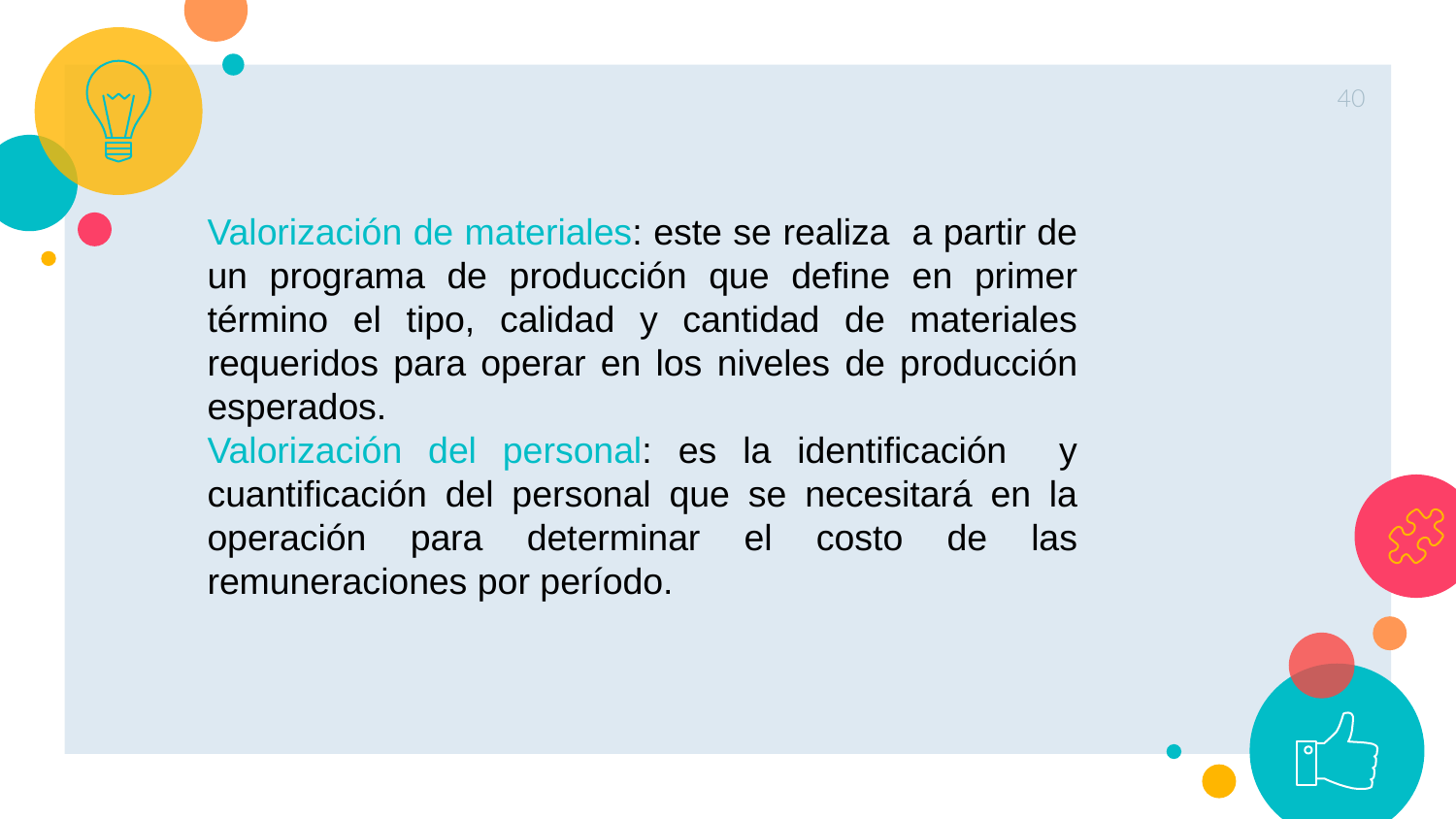

40
Valorización de materiales: este se realiza  a partir de un programa de producción que define en primer término el tipo, calidad y cantidad de materiales requeridos para operar en los niveles de producción esperados.
Valorización del personal: es la identificación  y cuantificación del personal que se necesitará en la operación para determinar el costo de las remuneraciones por período.